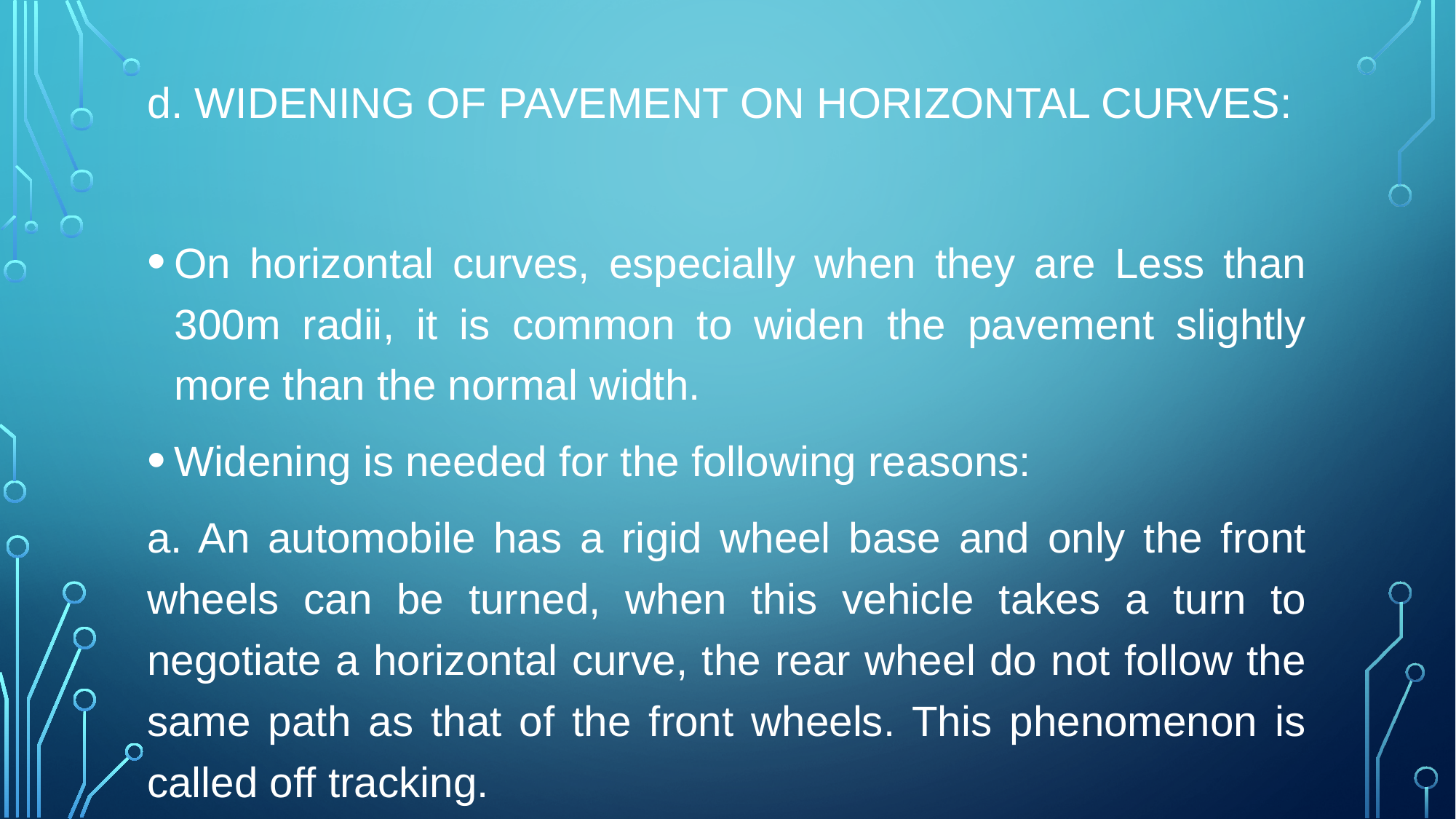

# d. Widening of pavement on horizontal curves:
On horizontal curves, especially when they are Less than 300m radii, it is common to widen the pavement slightly more than the normal width.
Widening is needed for the following reasons:
a. An automobile has a rigid wheel base and only the front wheels can be turned, when this vehicle takes a turn to negotiate a horizontal curve, the rear wheel do not follow the same path as that of the front wheels. This phenomenon is called off tracking.